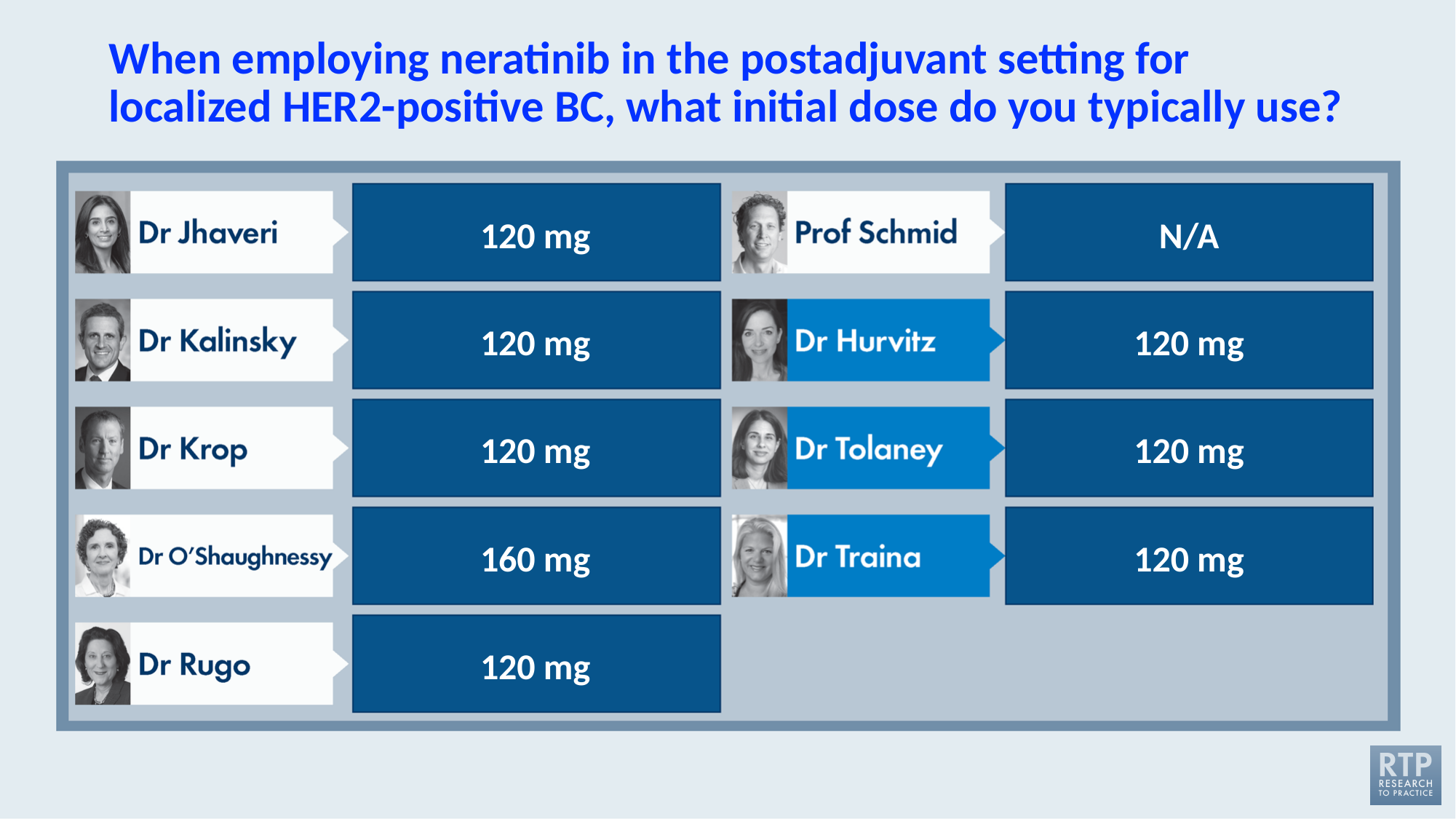

# When employing neratinib in the postadjuvant setting for localized HER2-positive BC, what initial dose do you typically use?
120 mg
N/A
120 mg
120 mg
120 mg
120 mg
160 mg
120 mg
120 mg